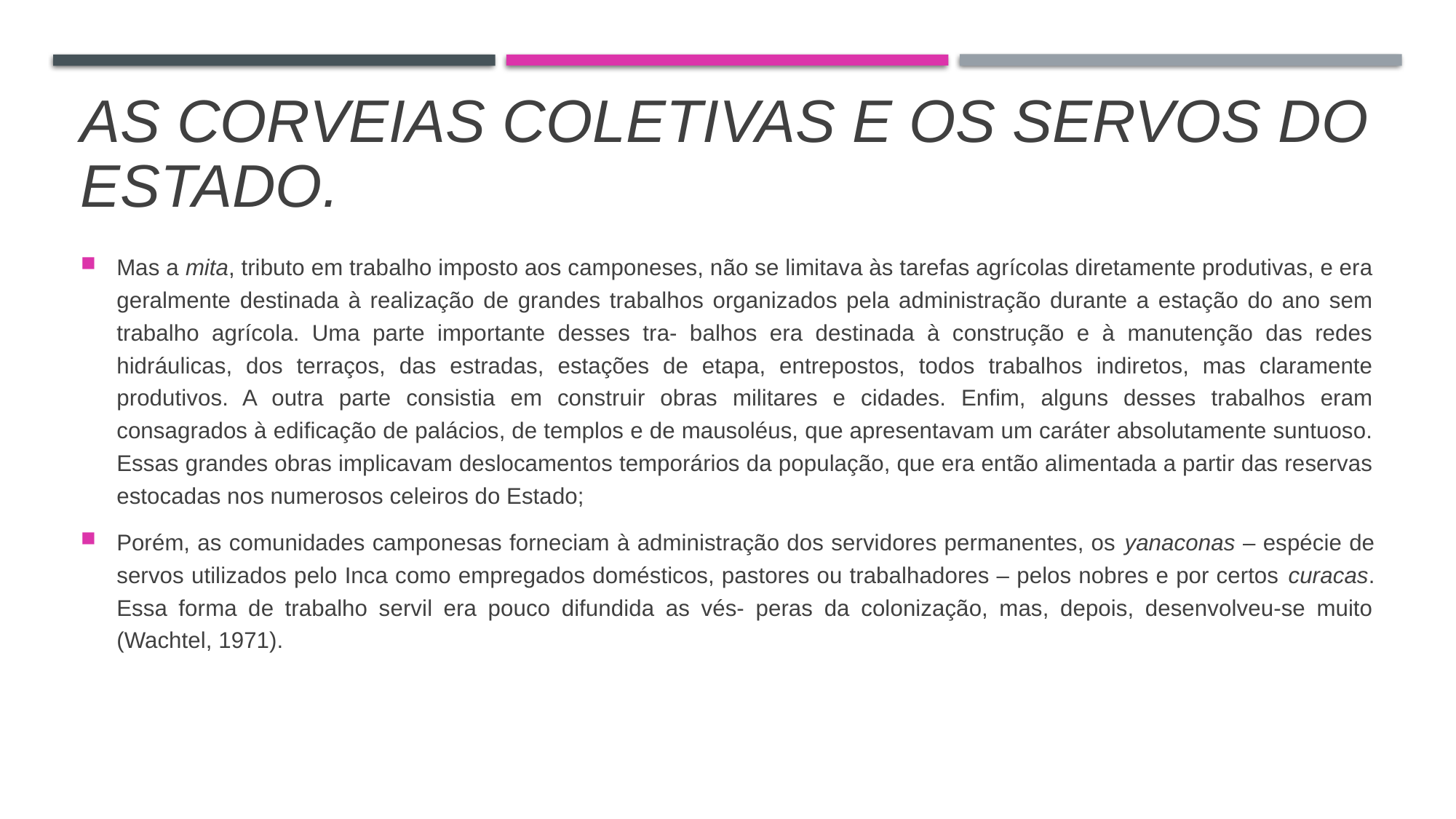

# As corveias coletivas e os servos do estado.
Mas a mita, tributo em trabalho imposto aos camponeses, não se limitava às tarefas agrícolas diretamente produtivas, e era geralmente destinada à realização de grandes trabalhos organizados pela administração durante a estação do ano sem trabalho agrícola. Uma parte importante desses tra- balhos era destinada à construção e à manutenção das redes hidráulicas, dos terraços, das estradas, estações de etapa, entrepostos, todos trabalhos indiretos, mas claramente produtivos. A outra parte consistia em construir obras militares e cidades. Enfim, alguns desses trabalhos eram consagrados à edificação de palácios, de templos e de mausoléus, que apresentavam um caráter absolutamente suntuoso. Essas grandes obras implicavam deslocamentos temporários da população, que era então alimentada a partir das reservas estocadas nos numerosos celeiros do Estado;
Porém, as comunidades camponesas forneciam à administração dos servidores permanentes, os yanaconas – espécie de servos utilizados pelo Inca como empregados domésticos, pastores ou trabalhadores – pelos nobres e por certos curacas. Essa forma de trabalho servil era pouco difundida as vés- peras da colonização, mas, depois, desenvolveu-se muito (Wachtel, 1971).